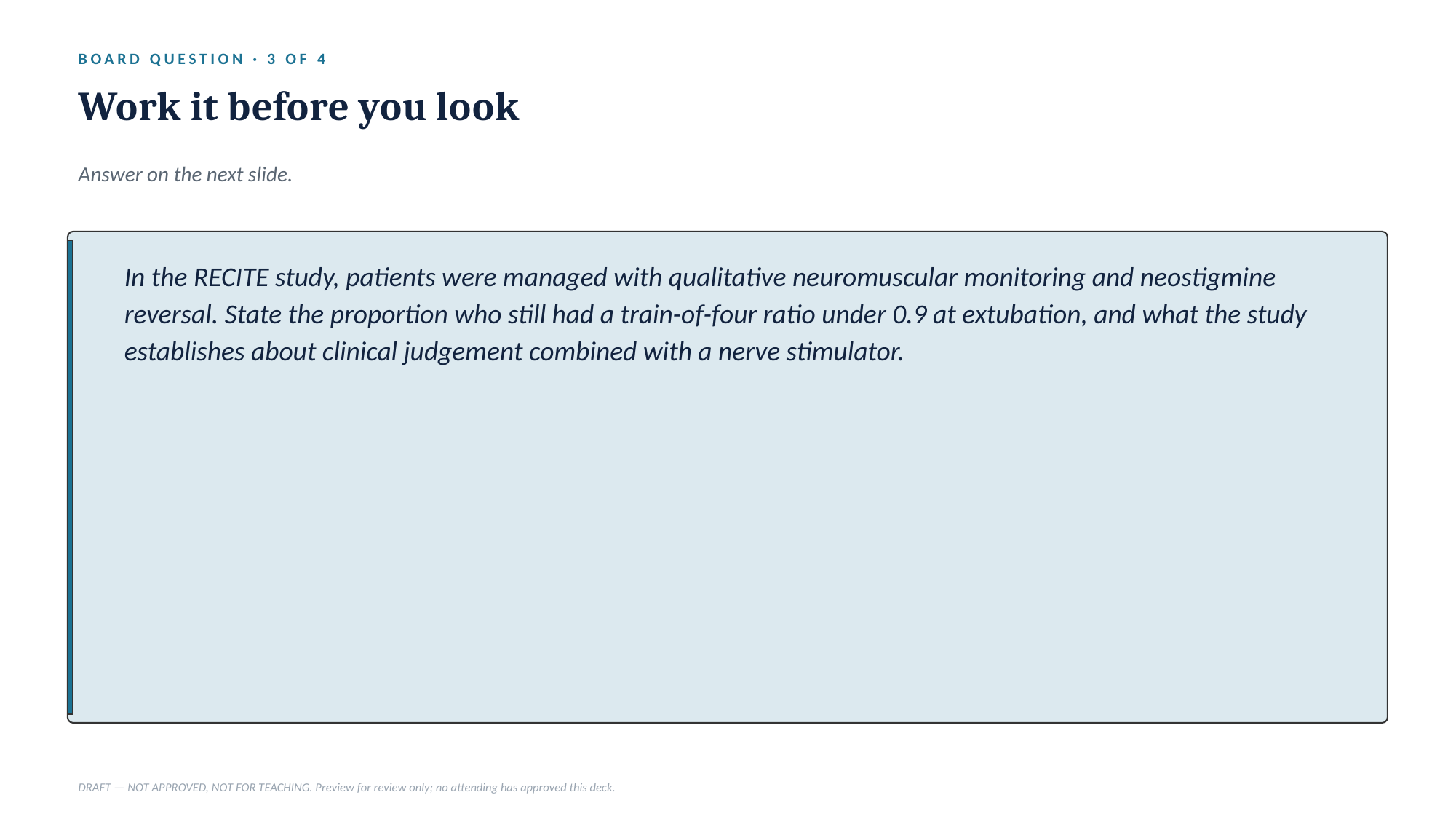

BOARD QUESTION · 3 OF 4
Work it before you look
Answer on the next slide.

In the RECITE study, patients were managed with qualitative neuromuscular monitoring and neostigmine reversal. State the proportion who still had a train-of-four ratio under 0.9 at extubation, and what the study establishes about clinical judgement combined with a nerve stimulator.
DRAFT — NOT APPROVED, NOT FOR TEACHING. Preview for review only; no attending has approved this deck.